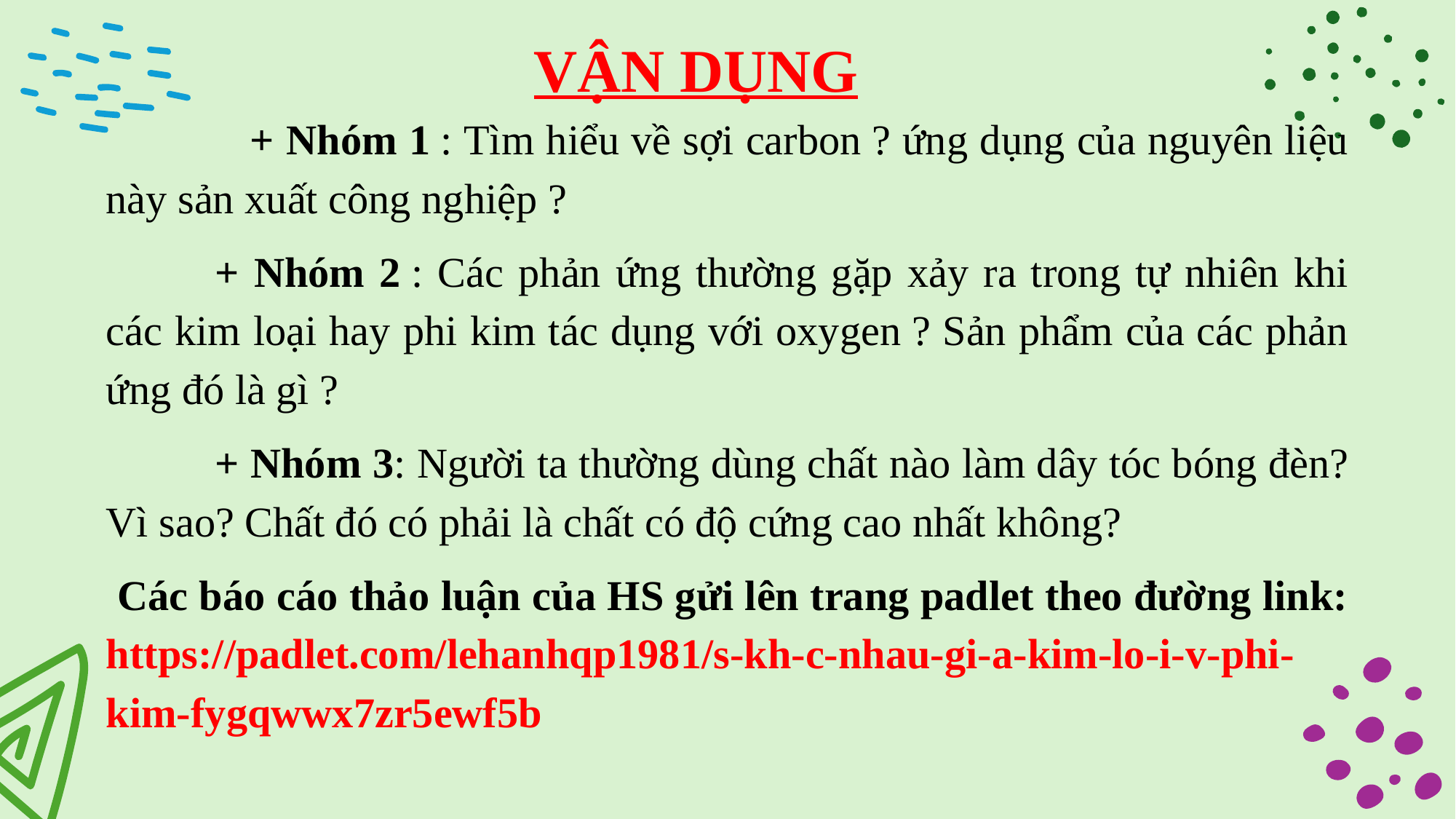

VẬN DỤNG
            + Nhóm 1 : Tìm hiểu về sợi carbon ? ứng dụng của nguyên liệu này sản xuất công nghiệp ?
	+ Nhóm 2 : Các phản ứng thường gặp xảy ra trong tự nhiên khi các kim loại hay phi kim tác dụng với oxygen ? Sản phẩm của các phản ứng đó là gì ?
	+ Nhóm 3: Người ta thường dùng chất nào làm dây tóc bóng đèn? Vì sao? Chất đó có phải là chất có độ cứng cao nhất không?
 Các báo cáo thảo luận của HS gửi lên trang padlet theo đường link: https://padlet.com/lehanhqp1981/s-kh-c-nhau-gi-a-kim-lo-i-v-phi-kim-fygqwwx7zr5ewf5b